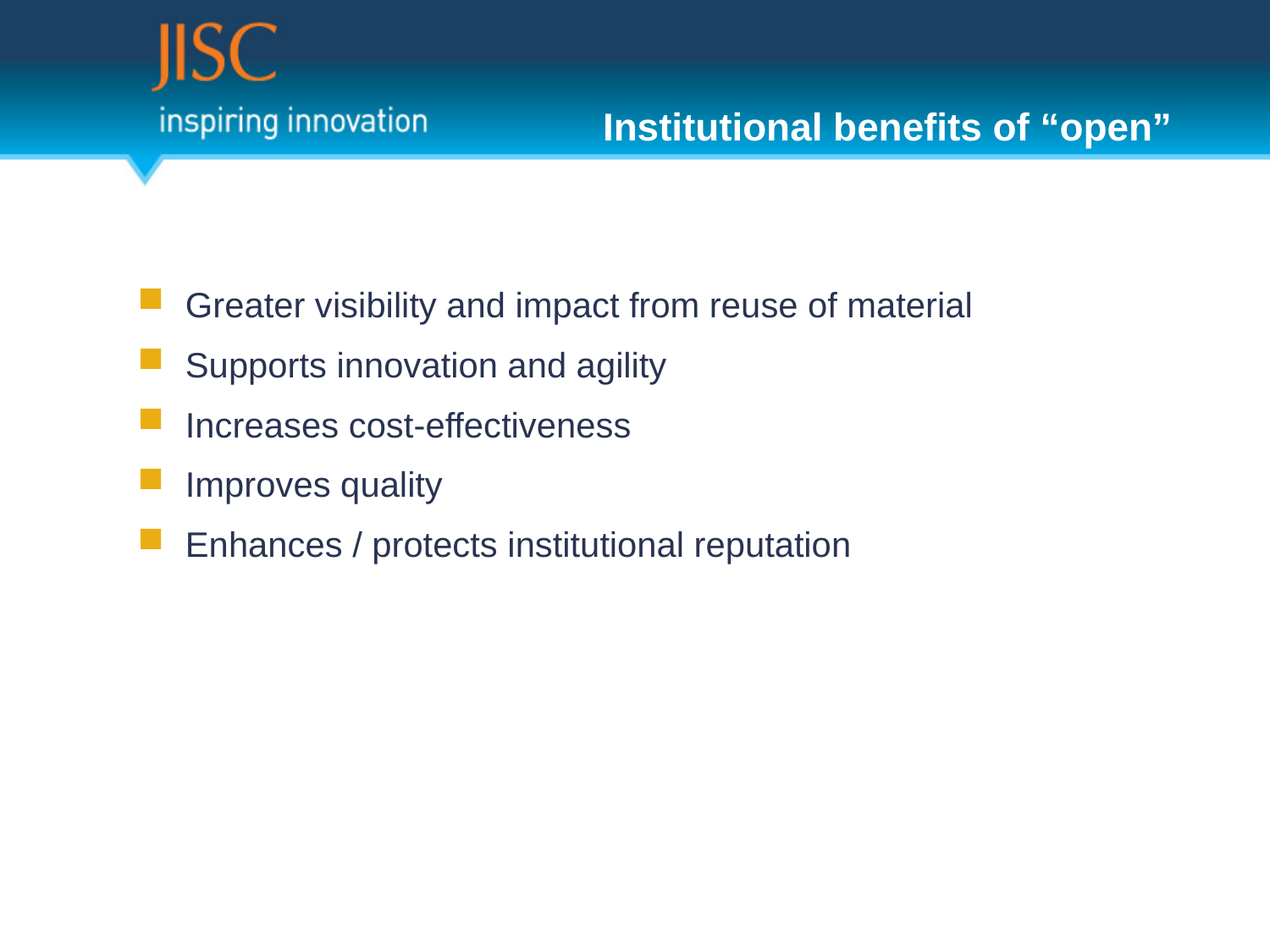

# Institutional benefits of “open”

Greater visibility and impact from reuse of material
Supports innovation and agility
Increases cost-effectiveness
Improves quality
Enhances / protects institutional reputation